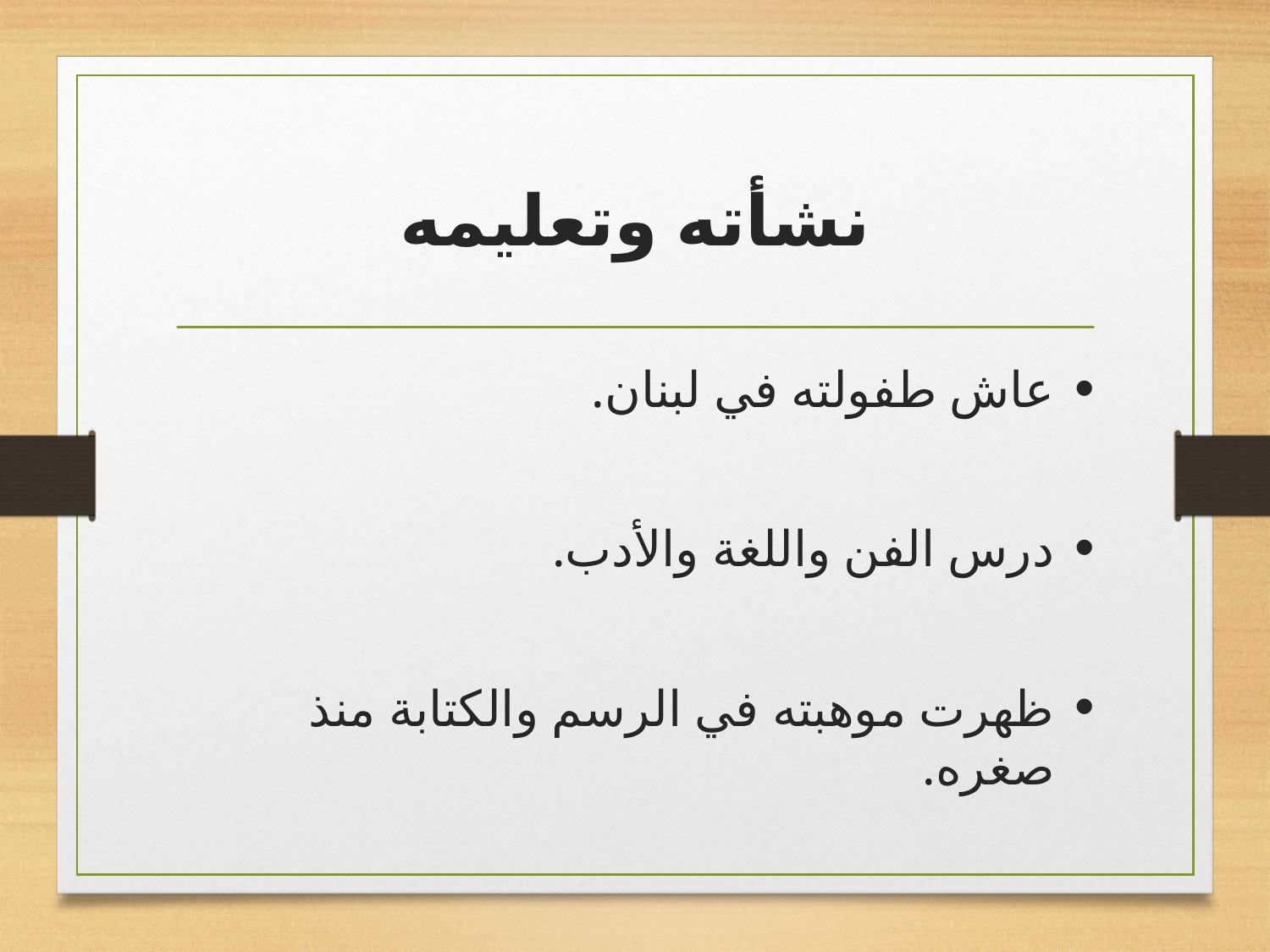

# نشأته وتعليمه
عاش طفولته في لبنان.

درس الفن واللغة والأدب.

ظهرت موهبته في الرسم والكتابة منذ صغره.